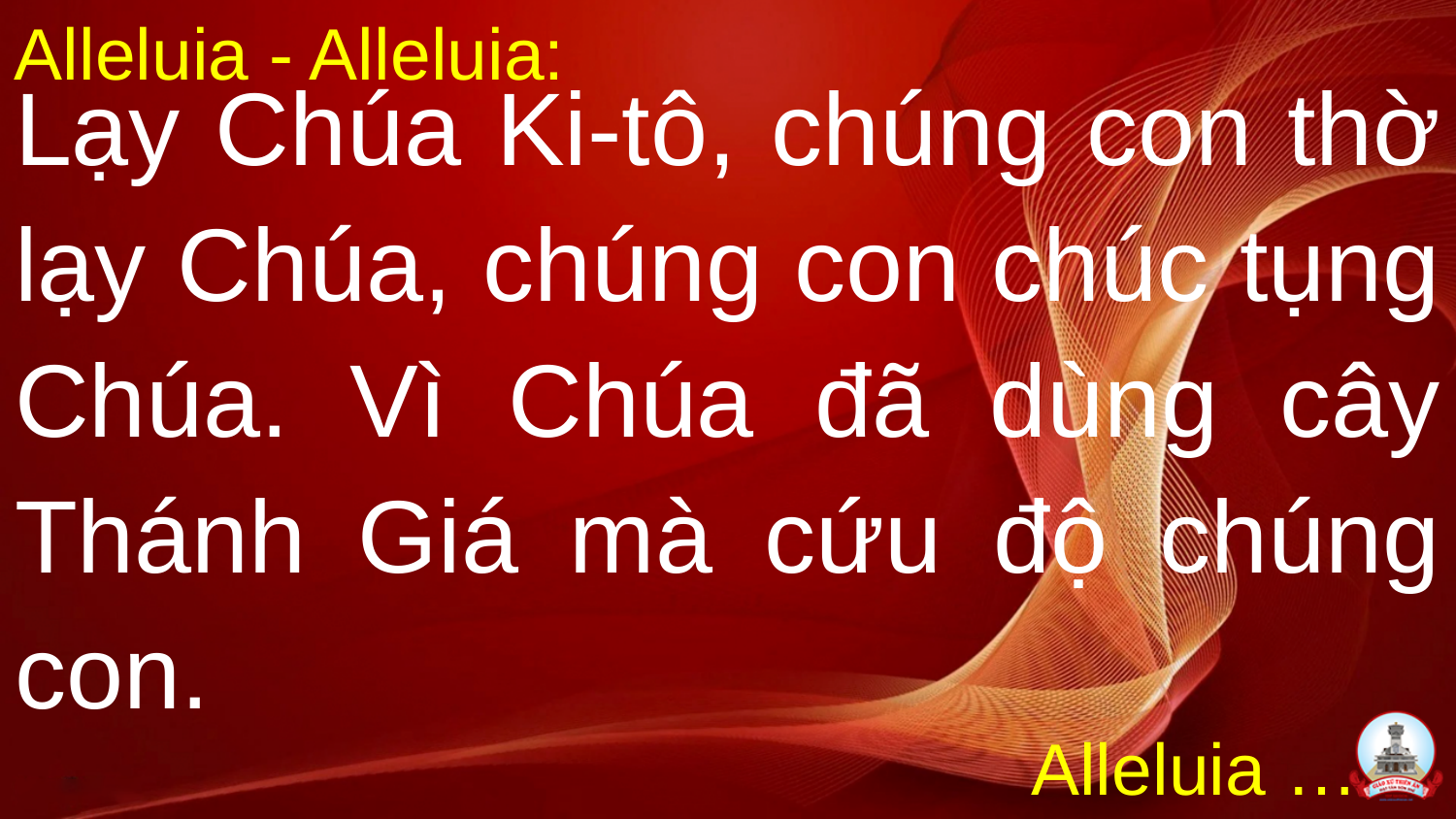

Alleluia - Alleluia:
# Lạy Chúa Ki-tô, chúng con thờ lạy Chúa, chúng con chúc tụng Chúa. Vì Chúa đã dùng cây Thánh Giá mà cứu độ chúng con.
Alleluia …